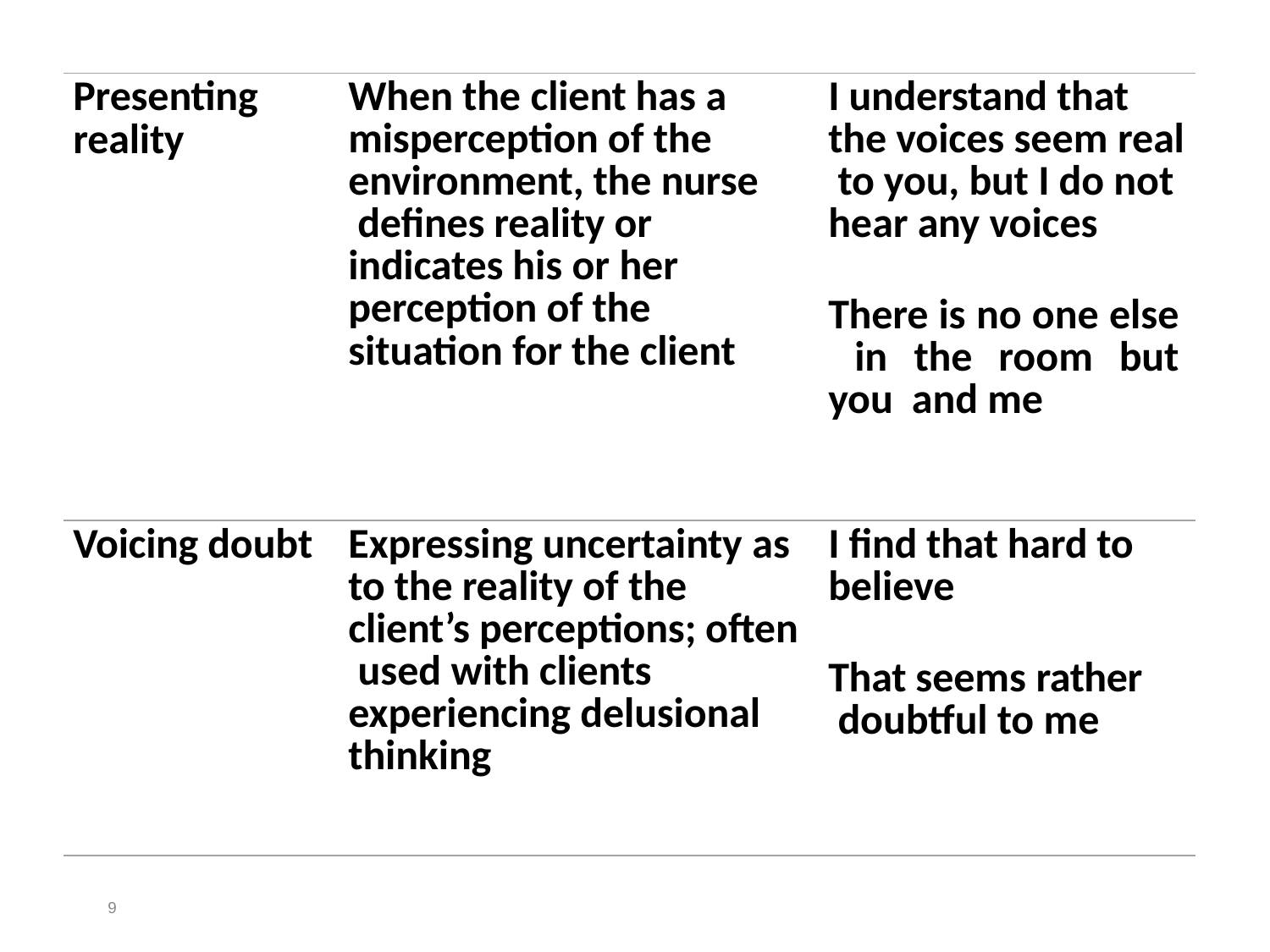

| Presenting reality | When the client has a misperception of the environment, the nurse defines reality or indicates his or her perception of the situation for the client | I understand that the voices seem real to you, but I do not hear any voices There is no one else in the room but you and me |
| --- | --- | --- |
| Voicing doubt | Expressing uncertainty as to the reality of the client’s perceptions; often used with clients experiencing delusional thinking | I find that hard to believe That seems rather doubtful to me |
9